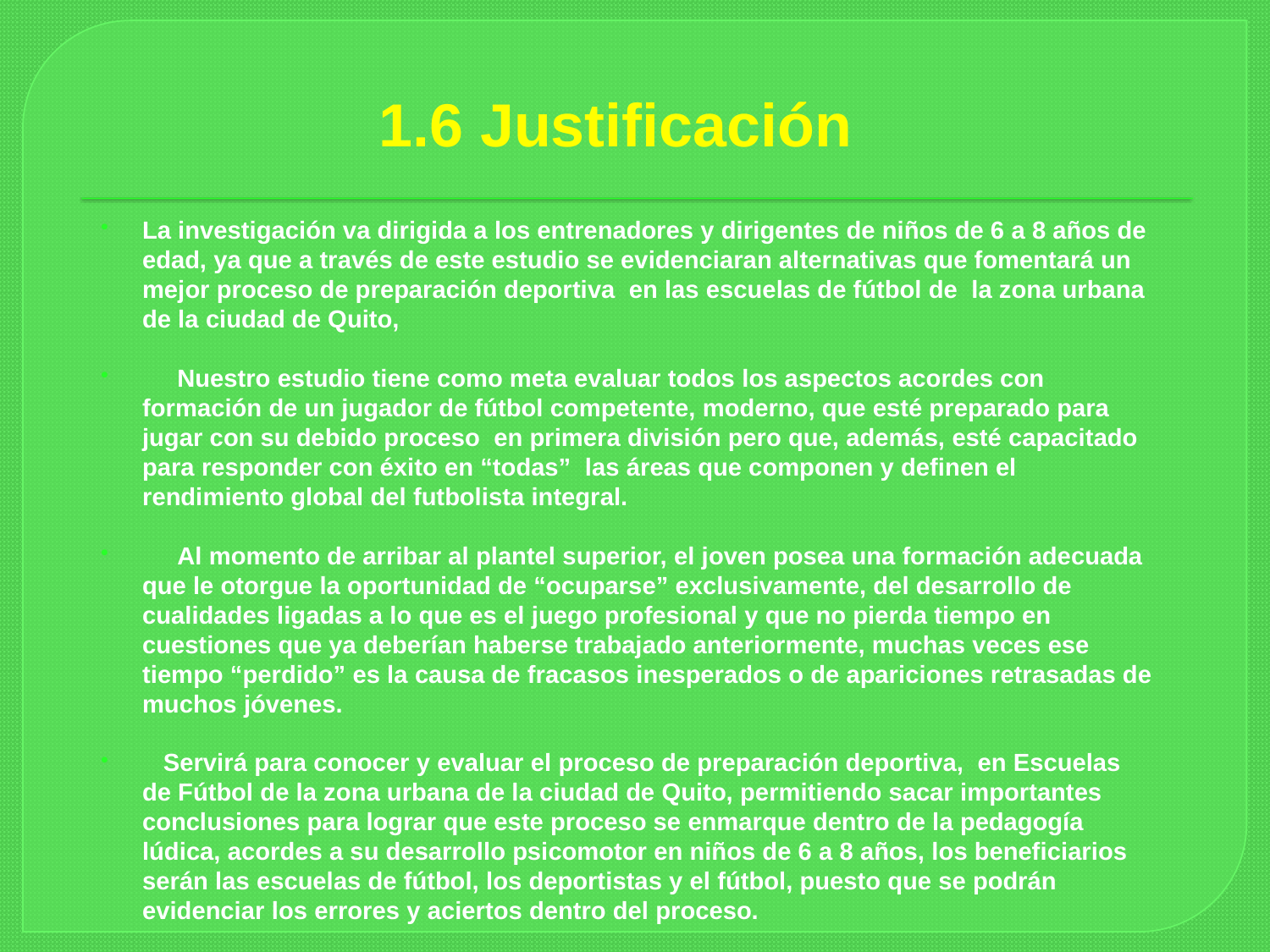

# 1.6 Justificación
La investigación va dirigida a los entrenadores y dirigentes de niños de 6 a 8 años de edad, ya que a través de este estudio se evidenciaran alternativas que fomentará un mejor proceso de preparación deportiva  en las escuelas de fútbol de  la zona urbana de la ciudad de Quito,

     Nuestro estudio tiene como meta evaluar todos los aspectos acordes con formación de un jugador de fútbol competente, moderno, que esté preparado para jugar con su debido proceso  en primera división pero que, además, esté capacitado para responder con éxito en “todas”  las áreas que componen y definen el rendimiento global del futbolista integral.

     Al momento de arribar al plantel superior, el joven posea una formación adecuada que le otorgue la oportunidad de “ocuparse” exclusivamente, del desarrollo de cualidades ligadas a lo que es el juego profesional y que no pierda tiempo en cuestiones que ya deberían haberse trabajado anteriormente, muchas veces ese tiempo “perdido” es la causa de fracasos inesperados o de apariciones retrasadas de muchos jóvenes.

   Servirá para conocer y evaluar el proceso de preparación deportiva,  en Escuelas de Fútbol de la zona urbana de la ciudad de Quito, permitiendo sacar importantes conclusiones para lograr que este proceso se enmarque dentro de la pedagogía lúdica, acordes a su desarrollo psicomotor en niños de 6 a 8 años, los beneficiarios serán las escuelas de fútbol, los deportistas y el fútbol, puesto que se podrán evidenciar los errores y aciertos dentro del proceso.